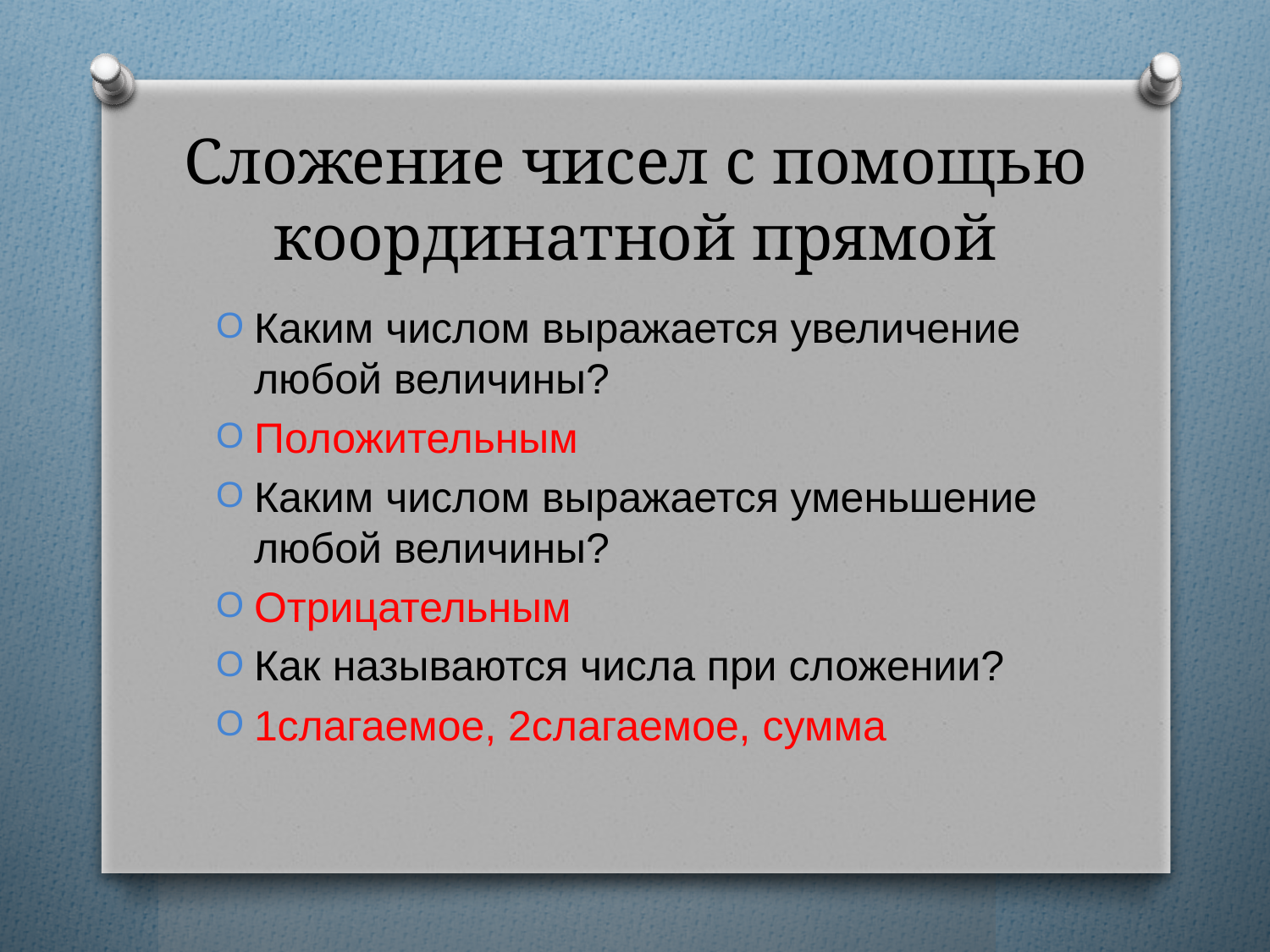

# Сложение чисел с помощью координатной прямой
Каким числом выражается увеличение любой величины?
Положительным
Каким числом выражается уменьшение любой величины?
Отрицательным
Как называются числа при сложении?
1слагаемое, 2слагаемое, сумма